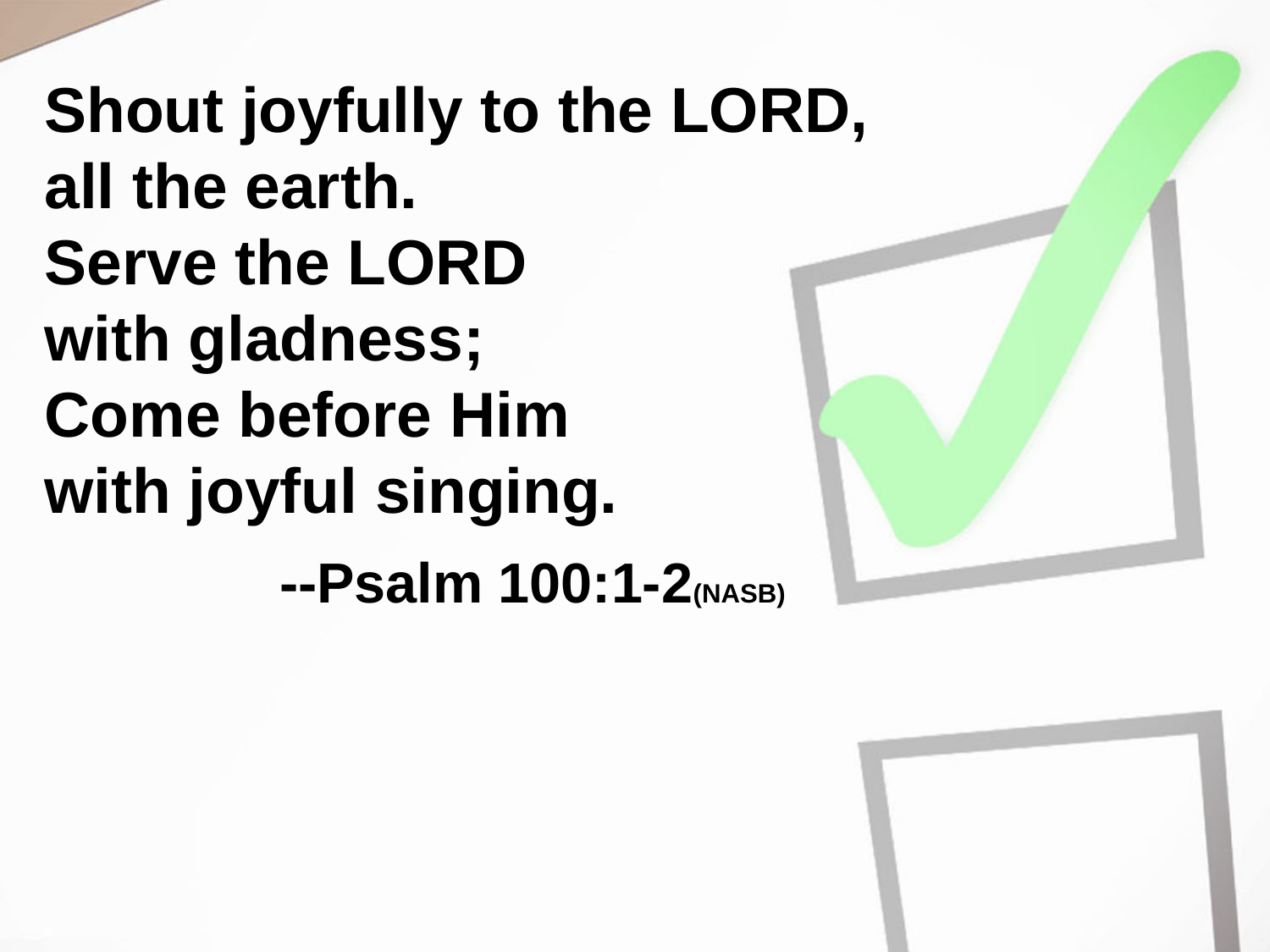

# Shout joyfully to the LORD, all the earth. Serve the LORD with gladness; Come before Him with joyful singing. --Psalm 100:1-2(NASB)